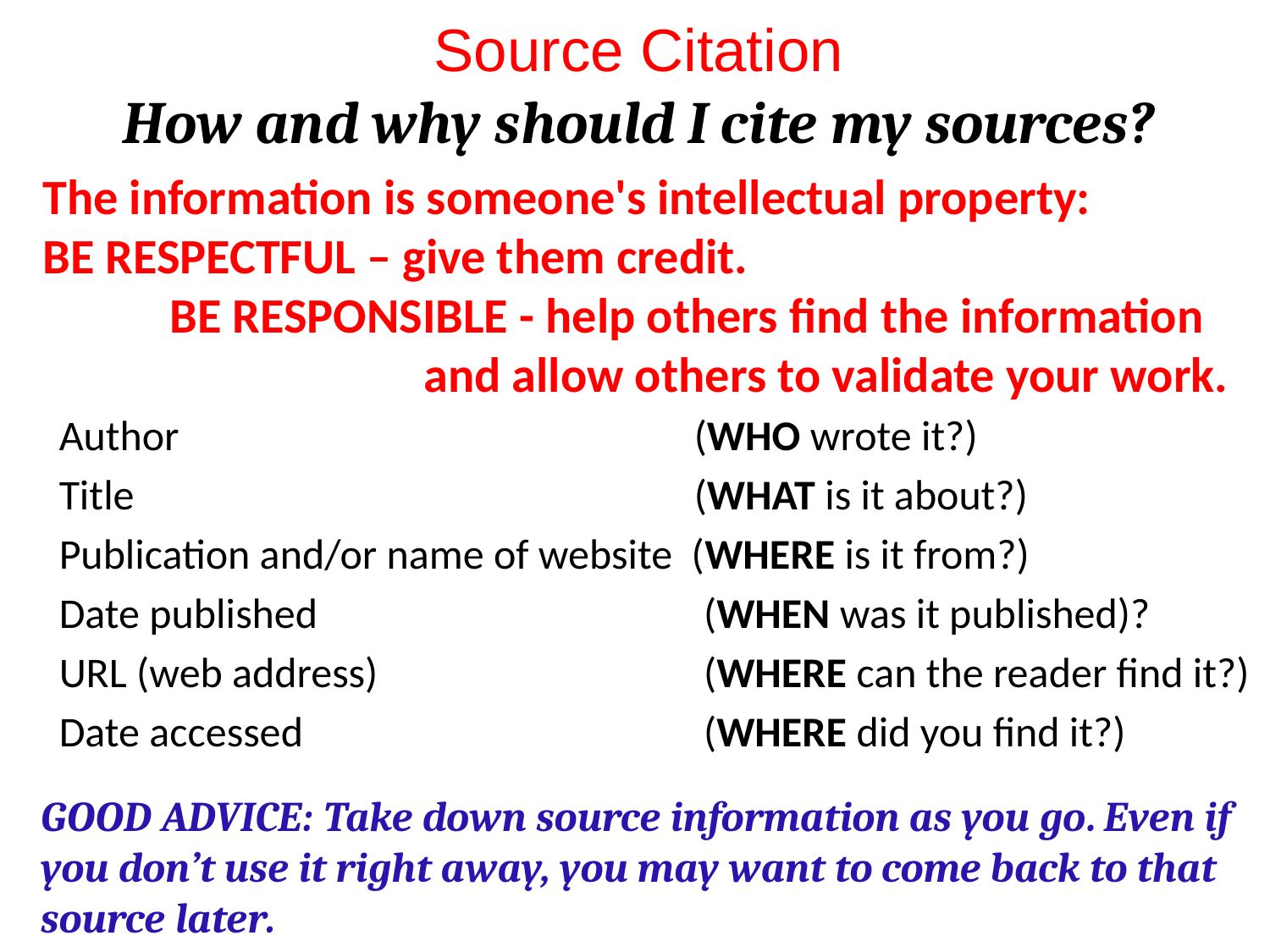

# Source Citation How and why should I cite my sources?
The information is someone's intellectual property: 	BE RESPECTFUL – give them credit.
	BE RESPONSIBLE - help others find the information 			and allow others to validate your work.

Author                           			(WHO wrote it?)
Title                                 		(WHAT is it about?)
Publication and/or name of website  (WHERE is it from?)
Date published            			 (WHEN was it published)?
URL (web address)     			 (WHERE can the reader find it?)
Date accessed              			 (WHERE did you find it?)

GOOD ADVICE: Take down source information as you go. Even if you don’t use it right away, you may want to come back to that source later.